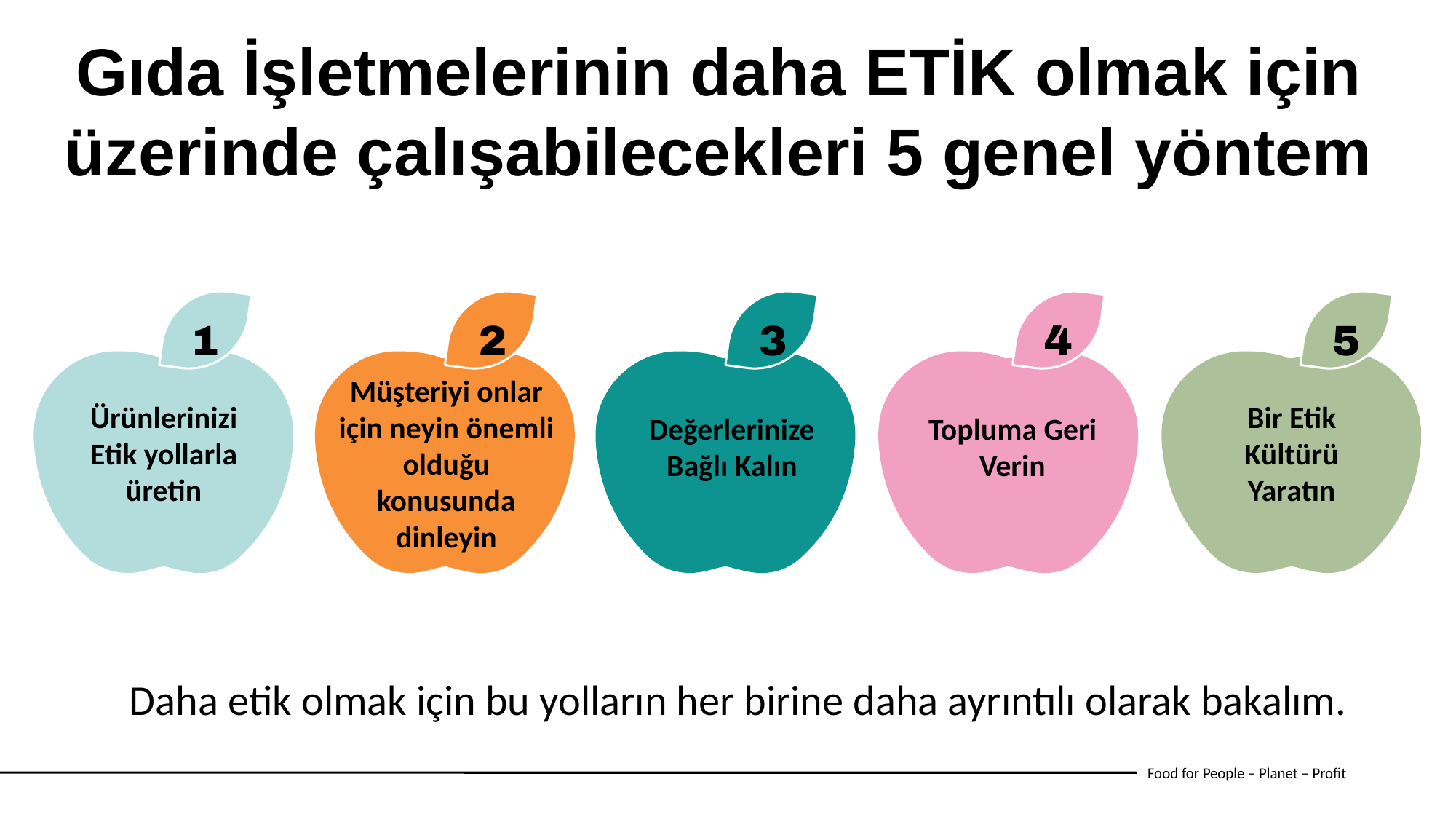

Gıda İşletmelerinin daha ETİK olmak için üzerinde çalışabilecekleri 5 genel yöntem

1
2
3
4
5

Müşteriyi onlar için neyin önemli olduğu konusunda dinleyin
Ürünlerinizi Etik yollarla üretin
Bir Etik Kültürü Yaratın
Değerlerinize Bağlı Kalın
Topluma Geri Verin
Daha etik olmak için bu yolların her birine daha ayrıntılı olarak bakalım.